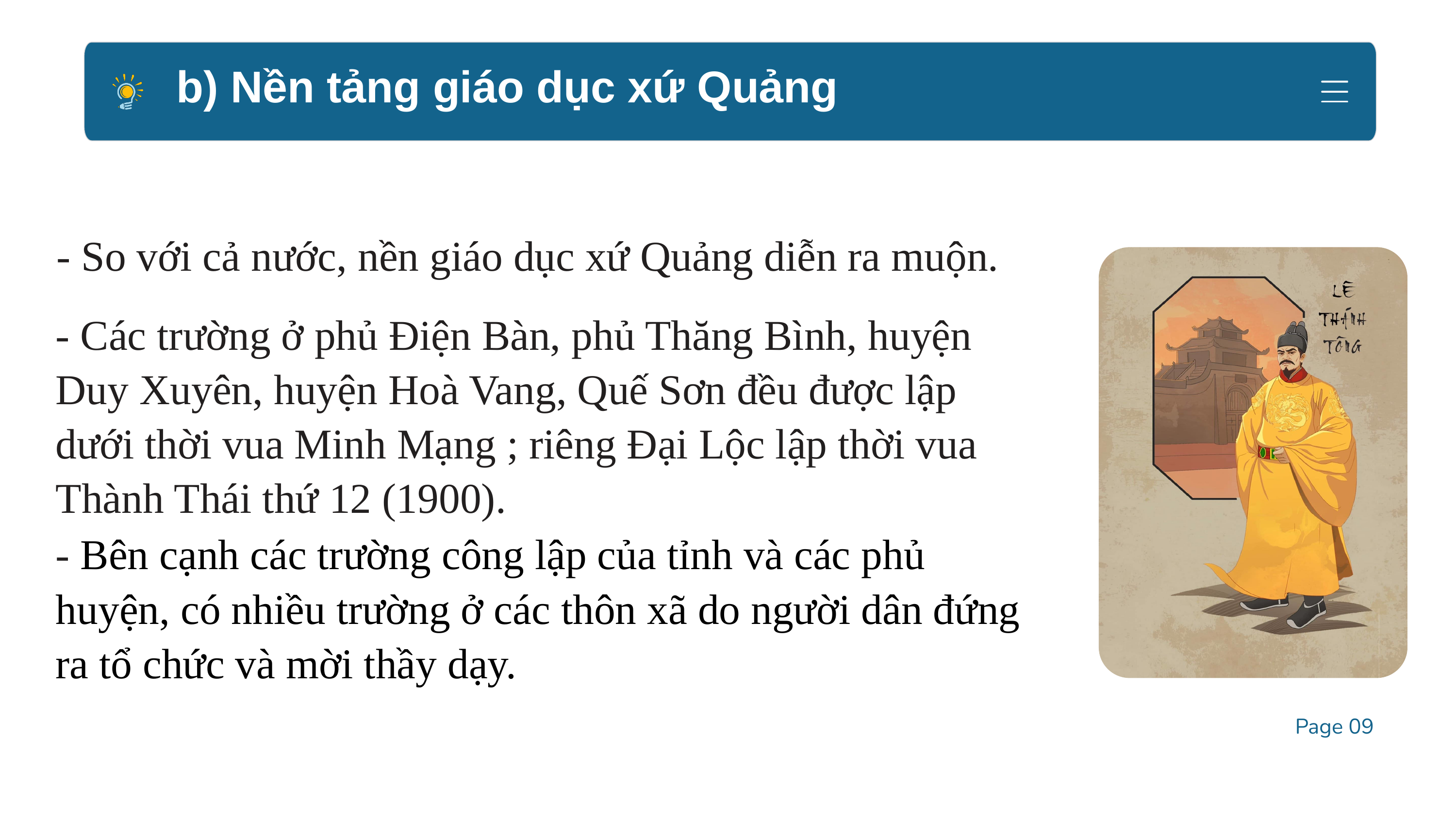

b) Nền tảng giáo dục xứ Quảng

 - So với cả nước, nền giáo dục xứ Quảng diễn ra muộn.

- Các trường ở phủ Điện Bàn, phủ Thăng Bình, huyện Duy Xuyên, huyện Hoà Vang, Quế Sơn đều được lập dưới thời vua Minh Mạng ; riêng Đại Lộc lập thời vua Thành Thái thứ 12 (1900).
- Bên cạnh các trường công lập của tỉnh và các phủ huyện, có nhiều trường ở các thôn xã do người dân đứng ra tổ chức và mời thầy dạy.

Page 09